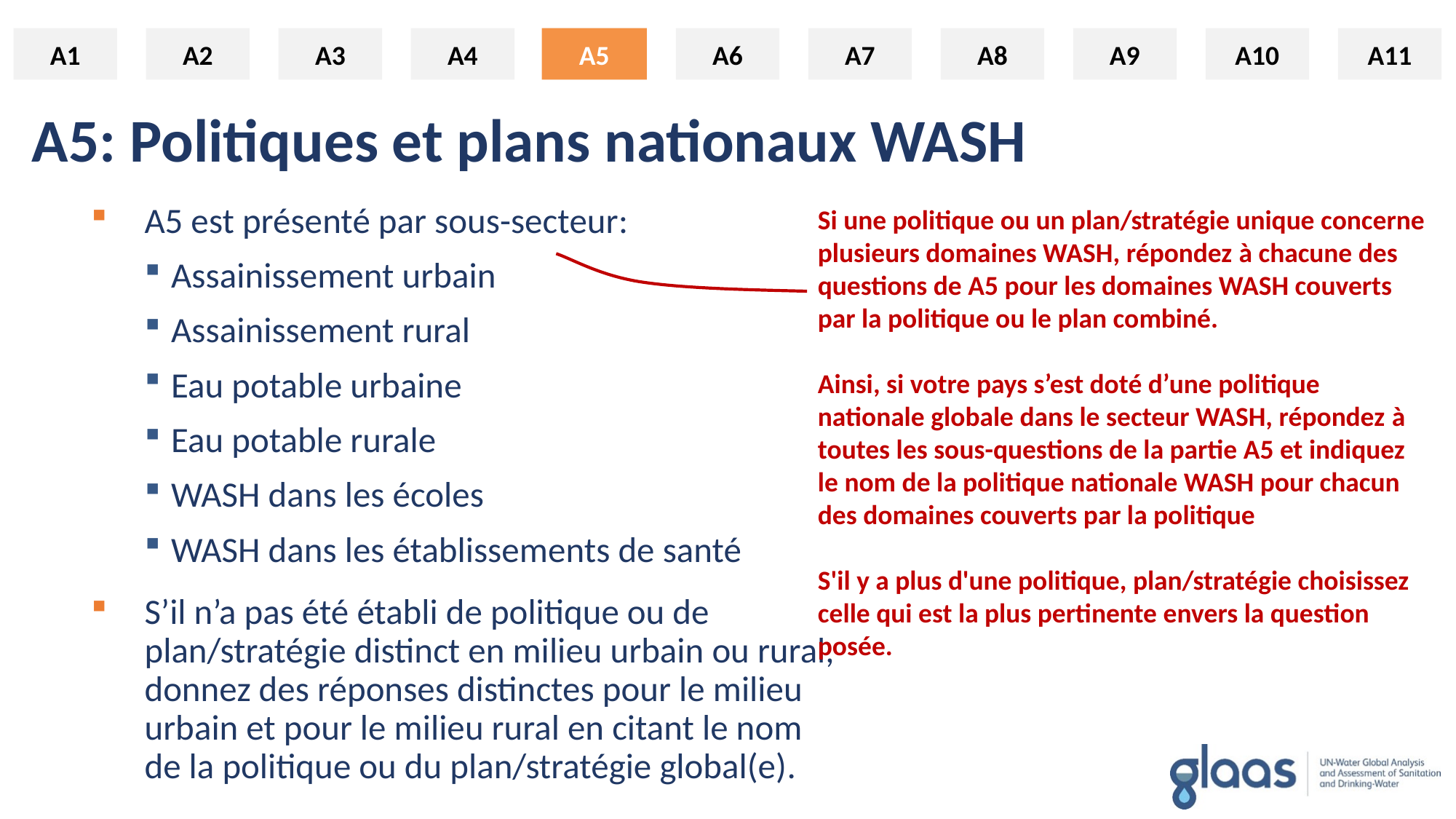

A1
A2
A3
A4
A5
A6
A7
A8
A9
A10
A11
A5
A5: Politiques et plans nationaux WASH

A5 est présenté par sous-secteur:
Assainissement urbain
Assainissement rural
Eau potable urbaine
Eau potable rurale
WASH dans les écoles
WASH dans les établissements de santé
S’il n’a pas été établi de politique ou de plan/stratégie distinct en milieu urbain ou rural, donnez des réponses distinctes pour le milieu urbain et pour le milieu rural en citant le nom de la politique ou du plan/stratégie global(e).
Si une politique ou un plan/stratégie unique concerne plusieurs domaines WASH, répondez à chacune des questions de A5 pour les domaines WASH couverts par la politique ou le plan combiné.

Ainsi, si votre pays s’est doté d’une politique nationale globale dans le secteur WASH, répondez à toutes les sous-questions de la partie A5 et indiquez le nom de la politique nationale WASH pour chacun des domaines couverts par la politique

S'il y a plus d'une politique, plan/stratégie choisissez celle qui est la plus pertinente envers la question posée.